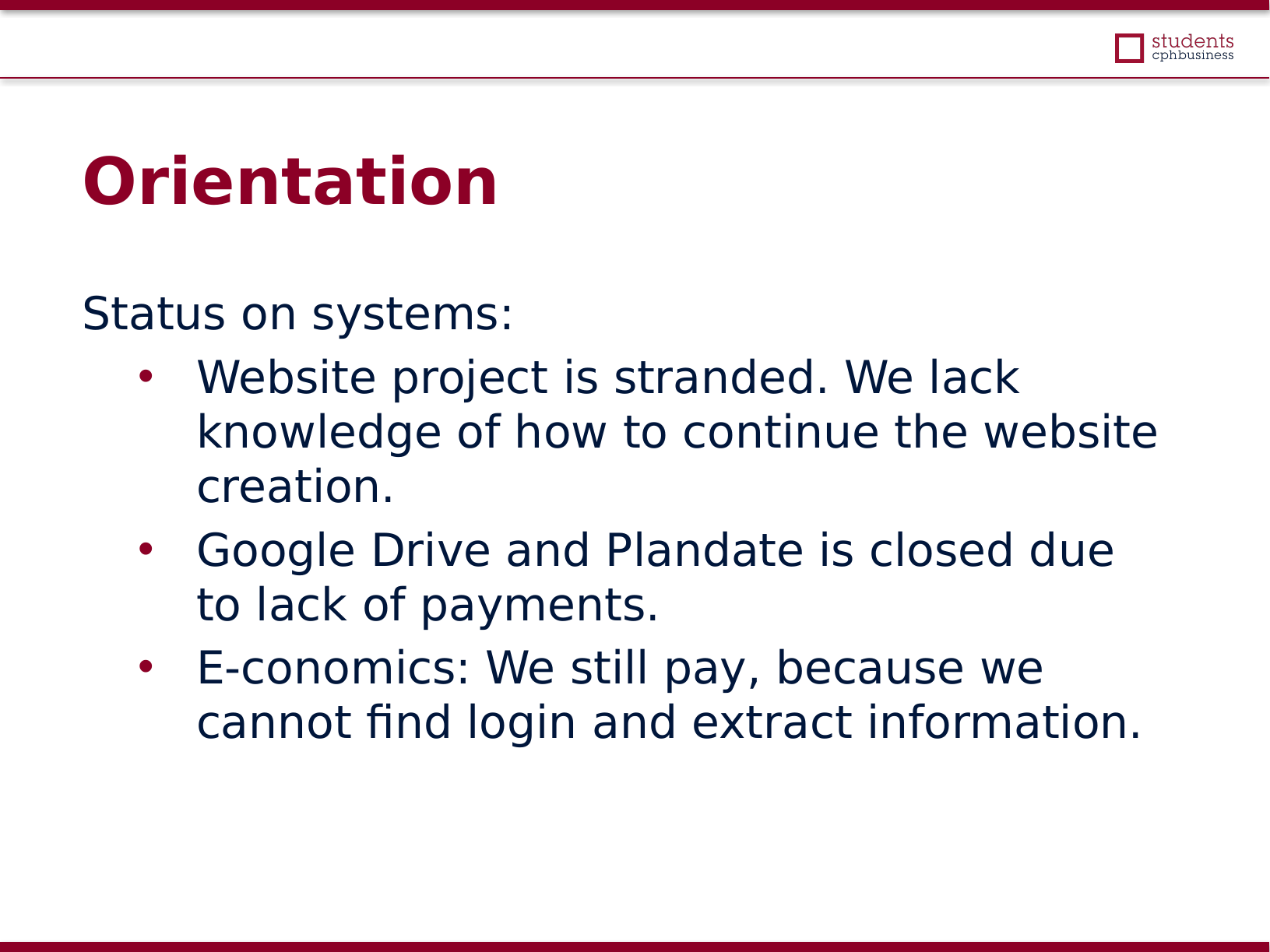

Orientation
Status on systems:
Website project is stranded. We lack knowledge of how to continue the website creation.
Google Drive and Plandate is closed due to lack of payments.
E-conomics: We still pay, because we cannot find login and extract information.